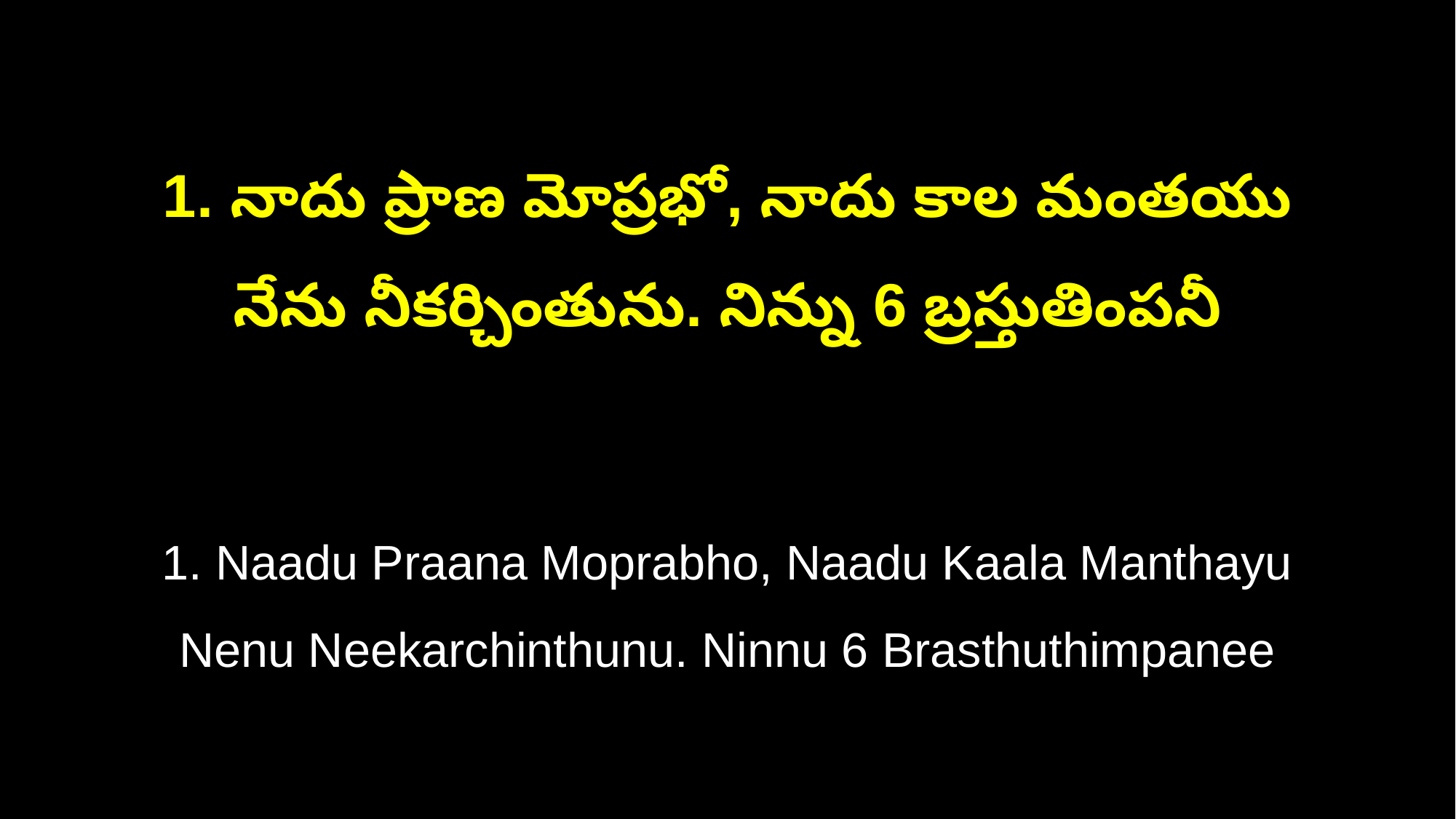

1. నాదు ప్రాణ మోప్రభో, నాదు కాల మంతయు
నేను నీకర్చింతును. నిన్ను 6 బ్రస్తుతింపనీ
1. Naadu Praana Moprabho, Naadu Kaala Manthayu
Nenu Neekarchinthunu. Ninnu 6 Brasthuthimpanee